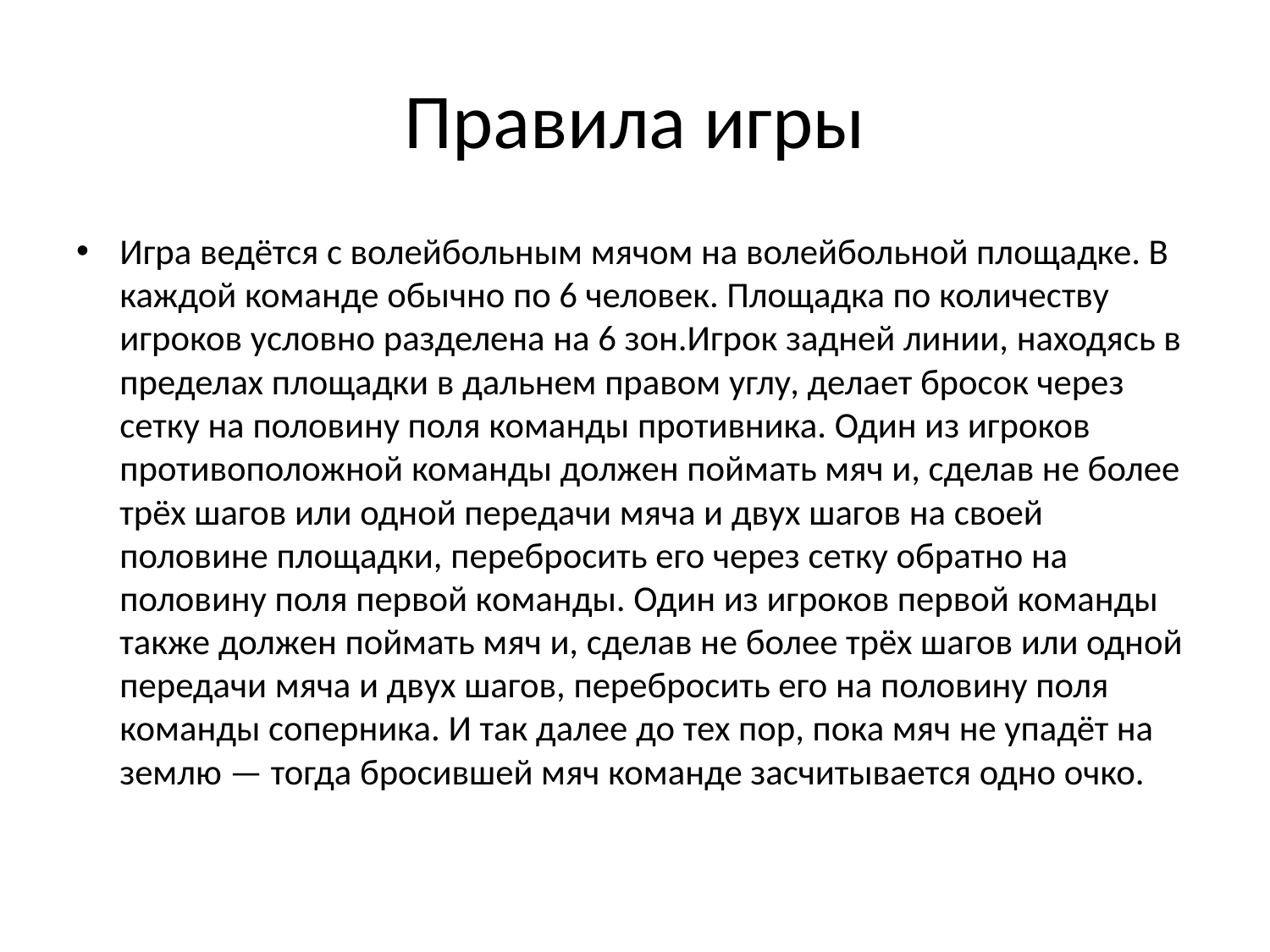

# Правила игры
Игра ведётся с волейбольным мячом на волейбольной площадке. В каждой команде обычно по 6 человек. Площадка по количеству игроков условно разделена на 6 зон.Игрок задней линии, находясь в пределах площадки в дальнем правом углу, делает бросок через сетку на половину поля команды противника. Один из игроков противоположной команды должен поймать мяч и, сделав не более трёх шагов или одной передачи мяча и двух шагов на своей половине площадки, перебросить его через сетку обратно на половину поля первой команды. Один из игроков первой команды также должен поймать мяч и, сделав не более трёх шагов или одной передачи мяча и двух шагов, перебросить его на половину поля команды соперника. И так далее до тех пор, пока мяч не упадёт на землю — тогда бросившей мяч команде засчитывается одно очко.